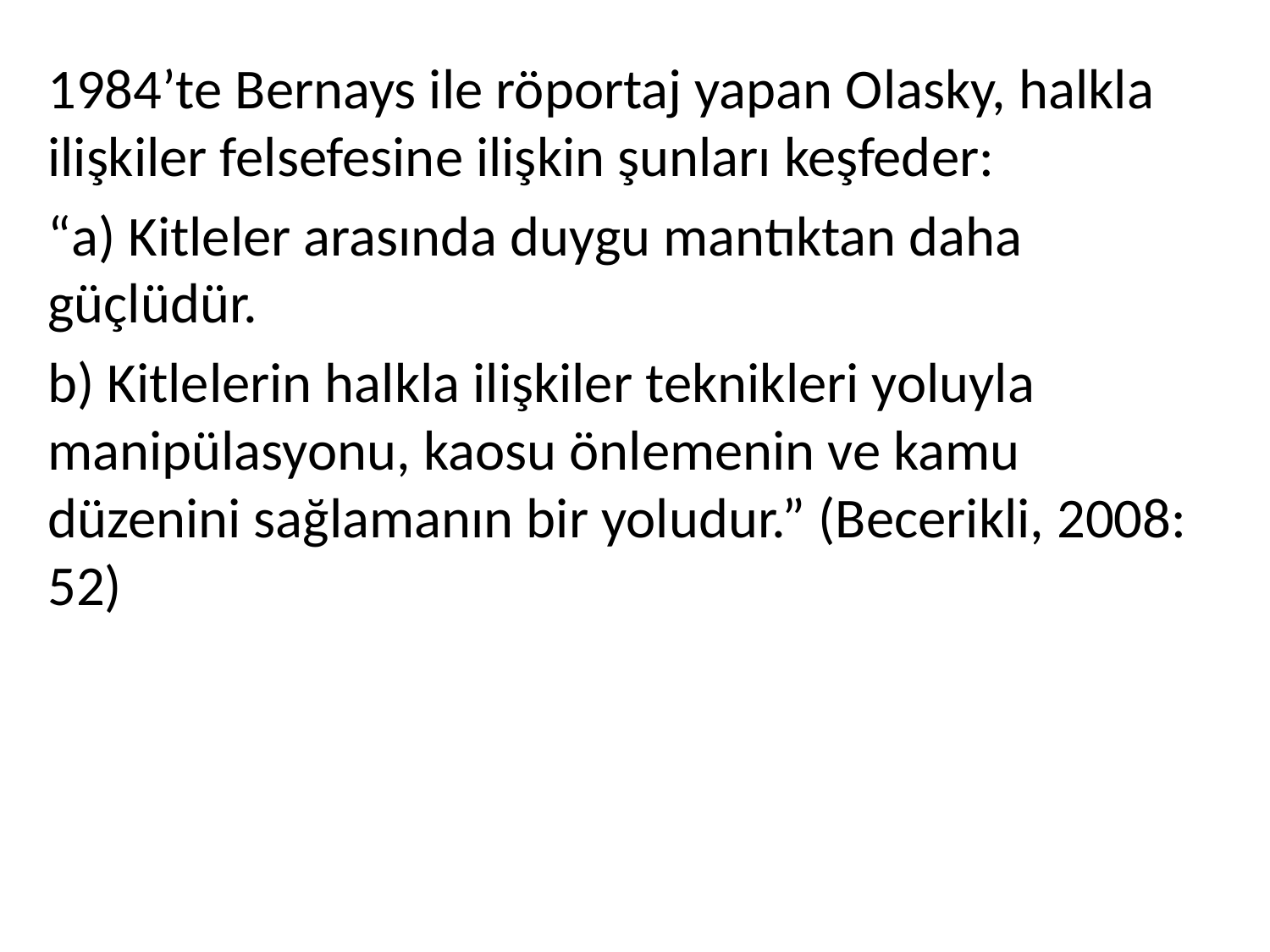

1984’te Bernays ile röportaj yapan Olasky, halkla ilişkiler felsefesine ilişkin şunları keşfeder:
“a) Kitleler arasında duygu mantıktan daha güçlüdür.
b) Kitlelerin halkla ilişkiler teknikleri yoluyla manipülasyonu, kaosu önlemenin ve kamu düzenini sağlamanın bir yoludur.” (Becerikli, 2008: 52)